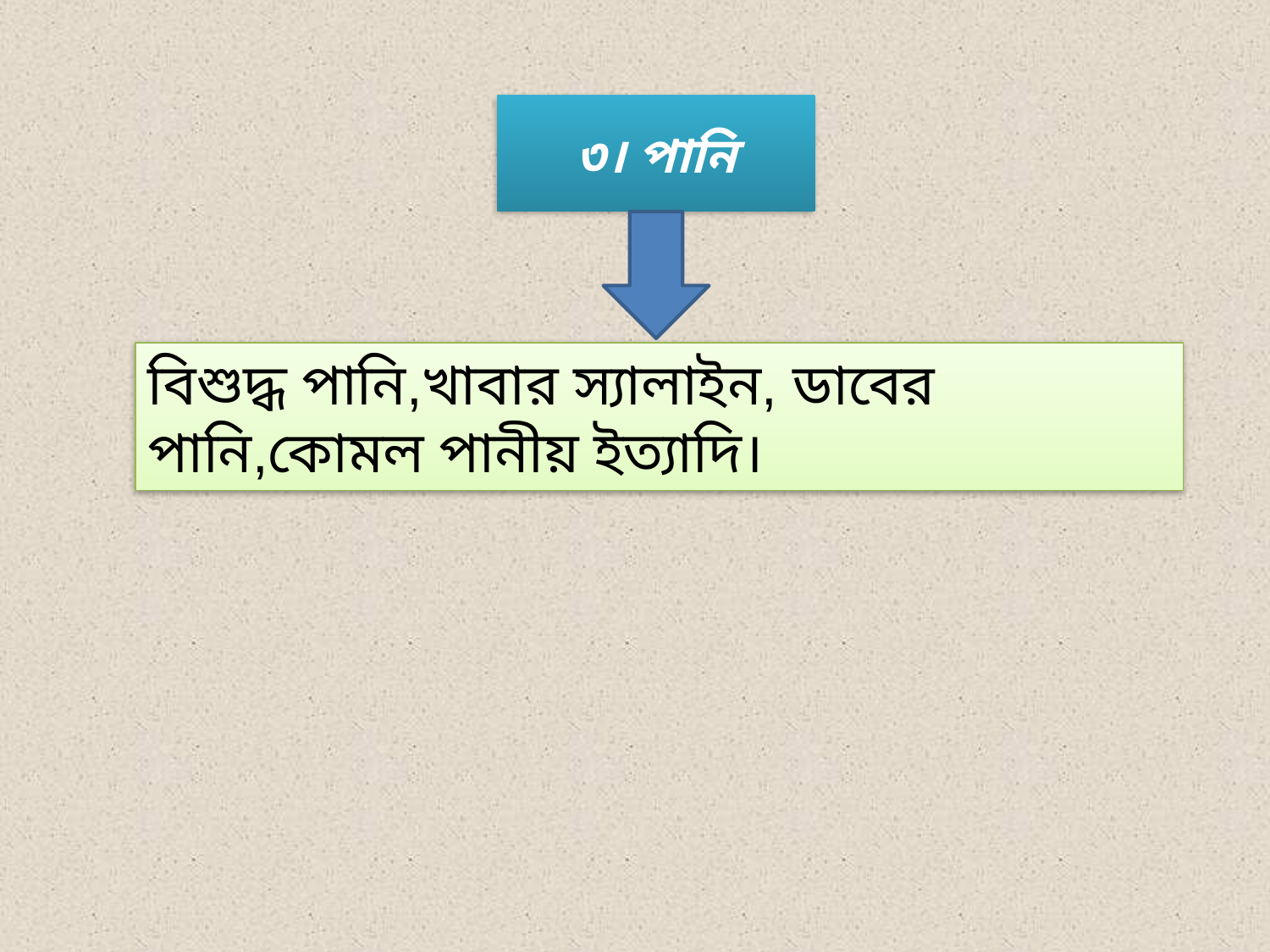

৩। পানি

বিশুদ্ধ পানি,খাবার স্যালাইন, ডাবের পানি,কোমল পানীয় ইত্যাদি।